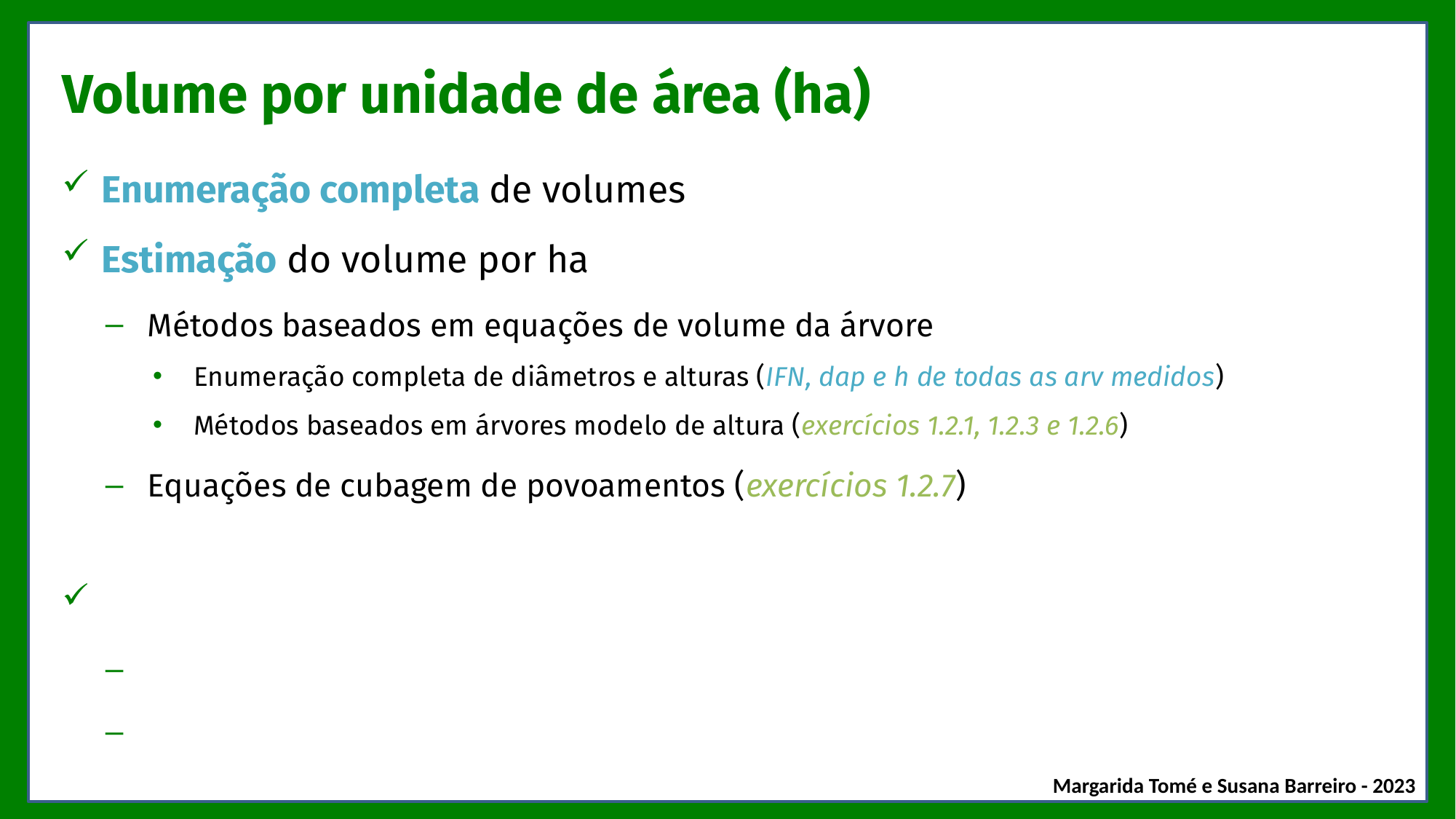

# Volume por unidade de área (ha)
Enumeração completa de volumes
Estimação do volume por ha
Métodos baseados em equações de volume da árvore
Enumeração completa de diâmetros e alturas (IFN, dap e h de todas as arv medidos)
Métodos baseados em árvores modelo de altura (exercícios 1.2.1, 1.2.3 e 1.2.6)
Equações de cubagem de povoamentos (exercícios 1.2.7)

Métodos das árvores modelo
Métodos das árvores modelo de volume (exercícios 3.2.5)
Métodos das árvores modelo de forma – método de Hartig (exercícios 3.2.6)